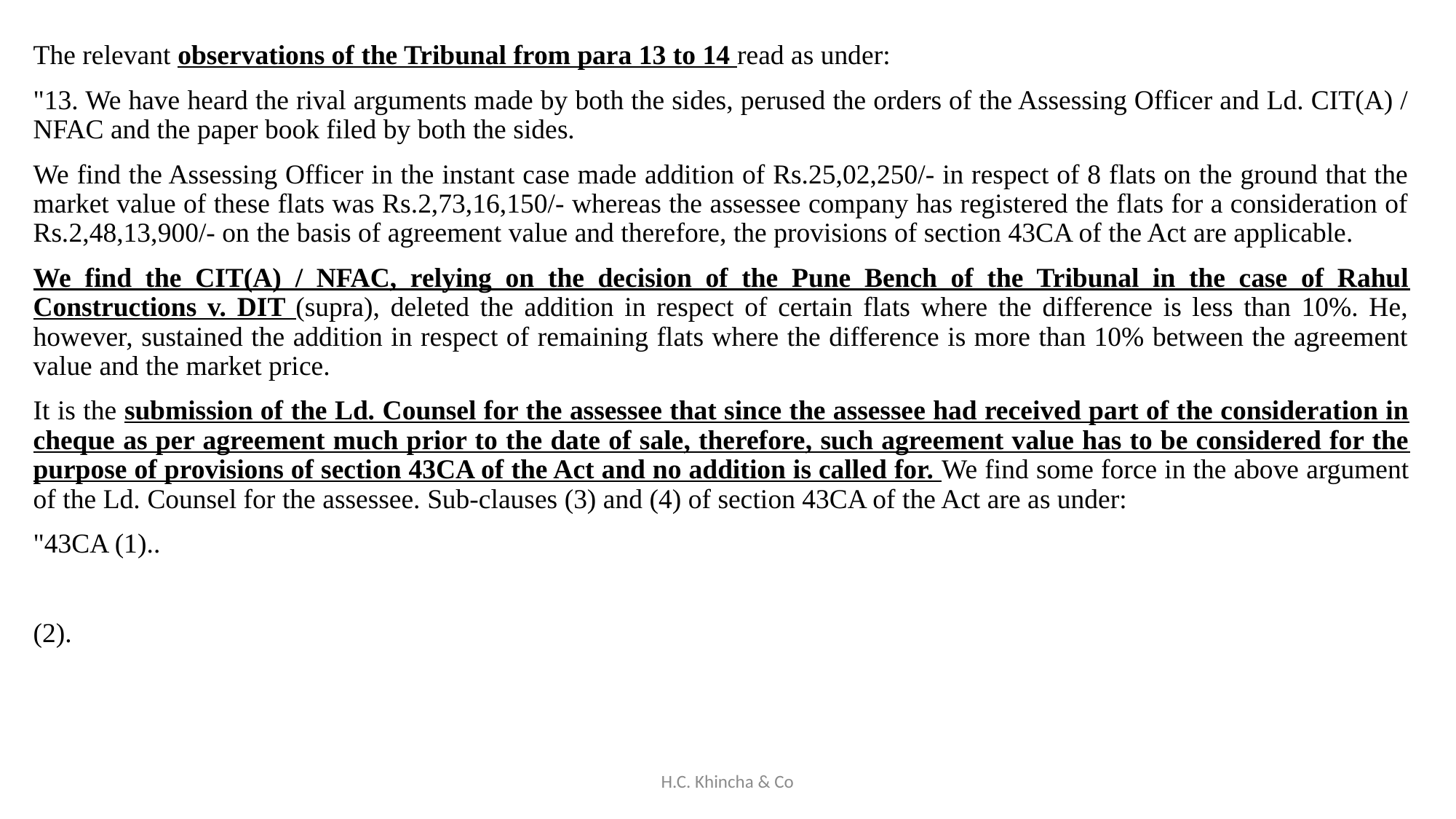

The relevant observations of the Tribunal from para 13 to 14 read as under:
"13. We have heard the rival arguments made by both the sides, perused the orders of the Assessing Officer and Ld. CIT(A) / NFAC and the paper book filed by both the sides.
We find the Assessing Officer in the instant case made addition of Rs.25,02,250/- in respect of 8 flats on the ground that the market value of these flats was Rs.2,73,16,150/- whereas the assessee company has registered the flats for a consideration of Rs.2,48,13,900/- on the basis of agreement value and therefore, the provisions of section 43CA of the Act are applicable.
We find the CIT(A) / NFAC, relying on the decision of the Pune Bench of the Tribunal in the case of Rahul Constructions v. DIT (supra), deleted the addition in respect of certain flats where the difference is less than 10%. He, however, sustained the addition in respect of remaining flats where the difference is more than 10% between the agreement value and the market price.
It is the submission of the Ld. Counsel for the assessee that since the assessee had received part of the consideration in cheque as per agreement much prior to the date of sale, therefore, such agreement value has to be considered for the purpose of provisions of section 43CA of the Act and no addition is called for. We find some force in the above argument of the Ld. Counsel for the assessee. Sub-clauses (3) and (4) of section 43CA of the Act are as under:
"43CA (1)..

(2).
H.C. Khincha & Co